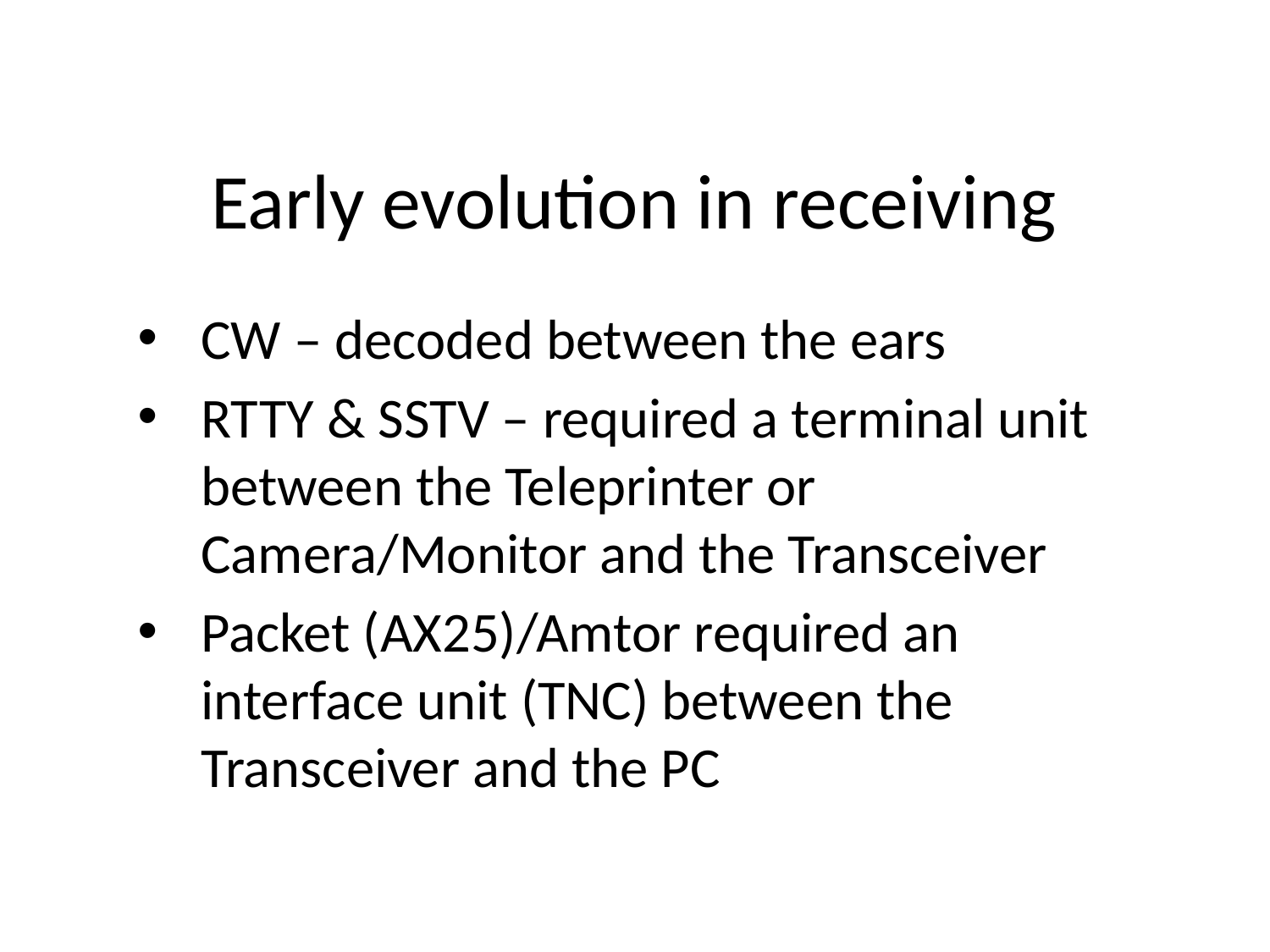

# Early evolution in receiving
CW – decoded between the ears
RTTY & SSTV – required a terminal unit between the Teleprinter or Camera/Monitor and the Transceiver
Packet (AX25)/Amtor required an interface unit (TNC) between the Transceiver and the PC